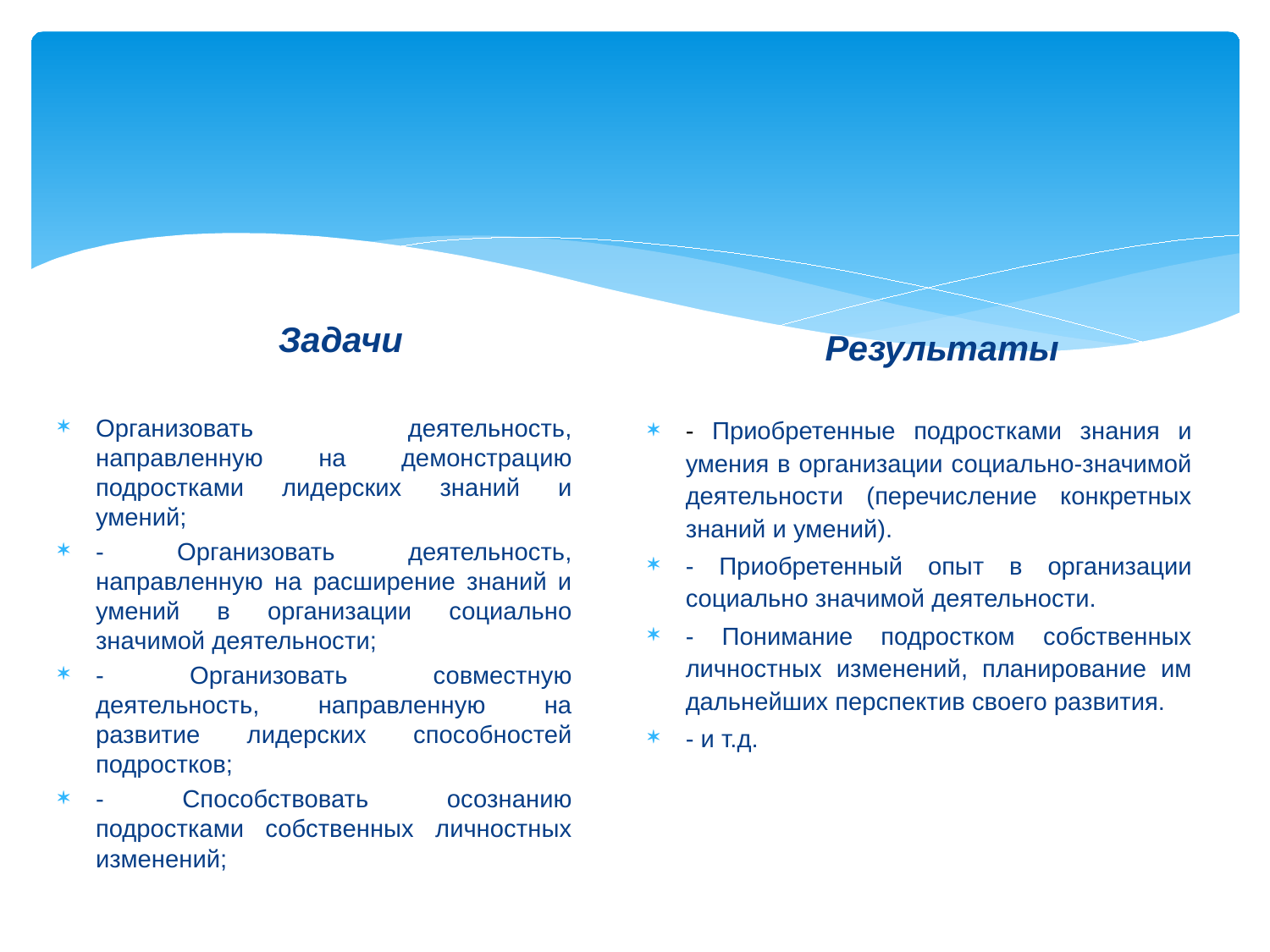

Задачи
 Результаты
Организовать деятельность, направленную на демонстрацию подростками лидерских знаний и умений;
- Организовать деятельность, направленную на расширение знаний и умений в организации социально значимой деятельности;
- Организовать совместную деятельность, направленную на развитие лидерских способностей подростков;
- Способствовать осознанию подростками собственных личностных изменений;
- Приобретенные подростками знания и умения в организации социально-значимой деятельности (перечисление конкретных знаний и умений).
- Приобретенный опыт в организации социально значимой деятельности.
- Понимание подростком собственных личностных изменений, планирование им дальнейших перспектив своего развития.
- и т.д.